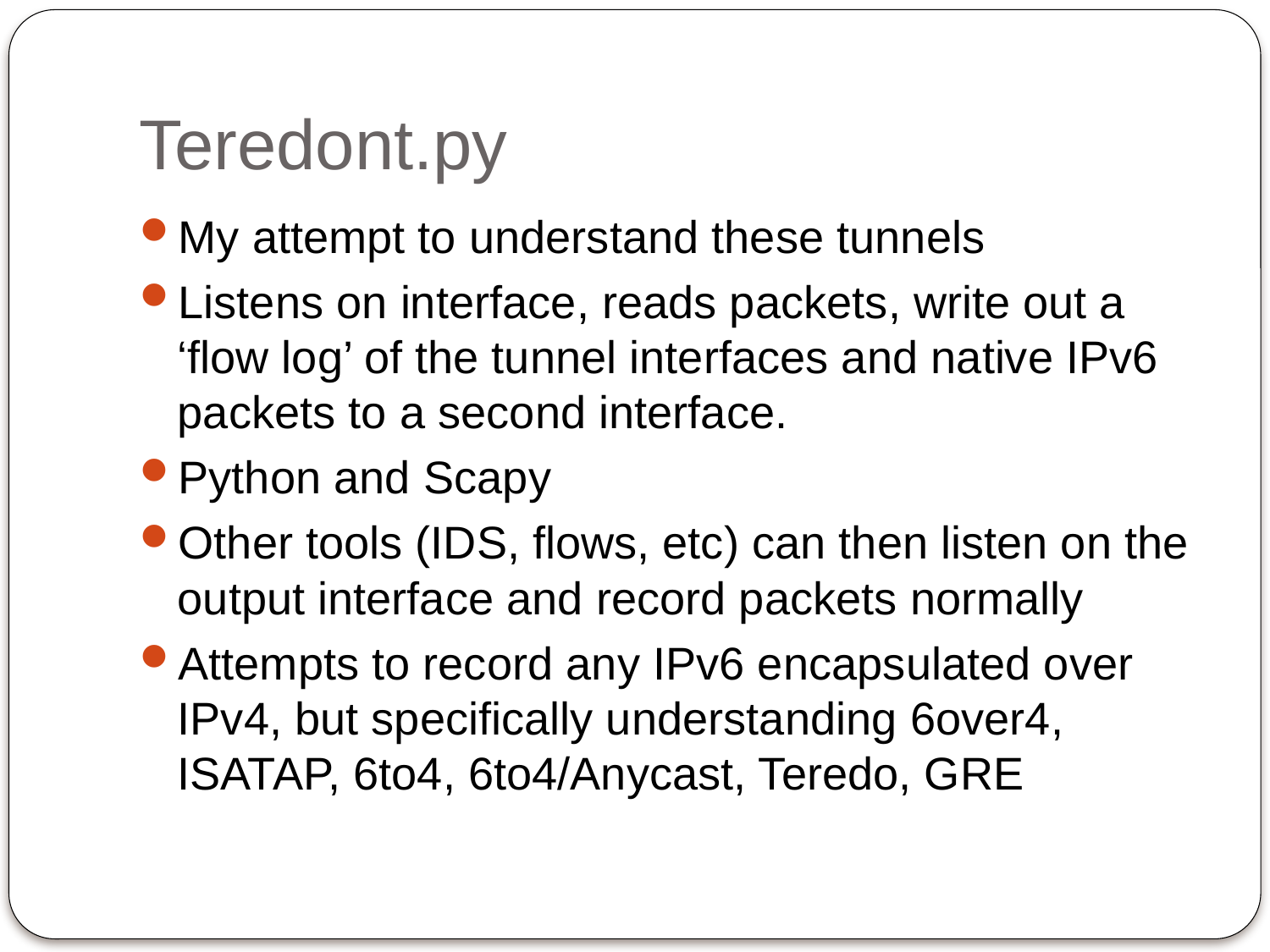

# Teredont.py
My attempt to understand these tunnels
Listens on interface, reads packets, write out a ‘flow log’ of the tunnel interfaces and native IPv6 packets to a second interface.
Python and Scapy
Other tools (IDS, flows, etc) can then listen on the output interface and record packets normally
Attempts to record any IPv6 encapsulated over IPv4, but specifically understanding 6over4, ISATAP, 6to4, 6to4/Anycast, Teredo, GRE